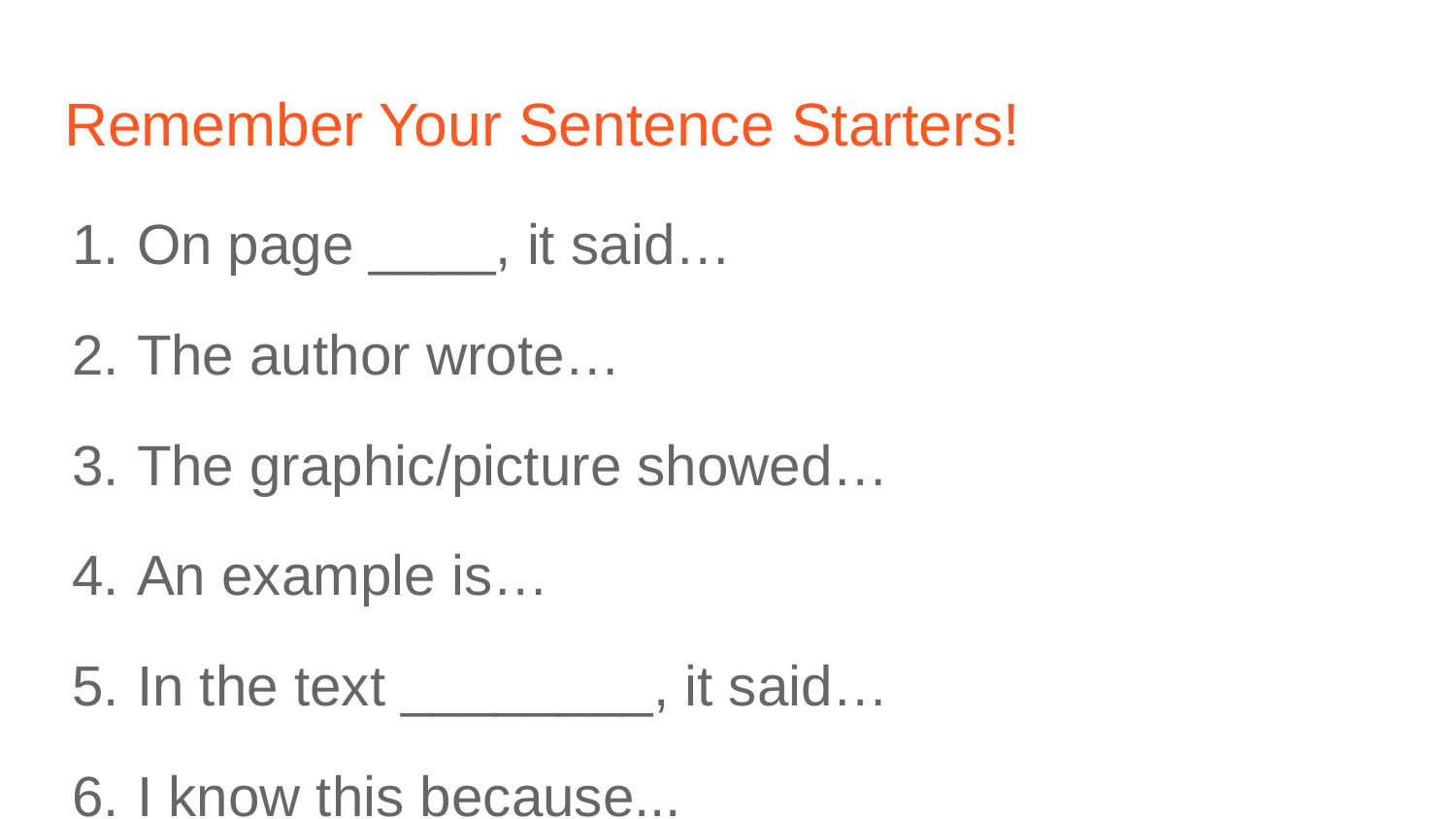

# Remember Your Sentence Starters!
On page ____, it said…
The author wrote…
The graphic/picture showed…
An example is…
In the text ________, it said…
I know this because...